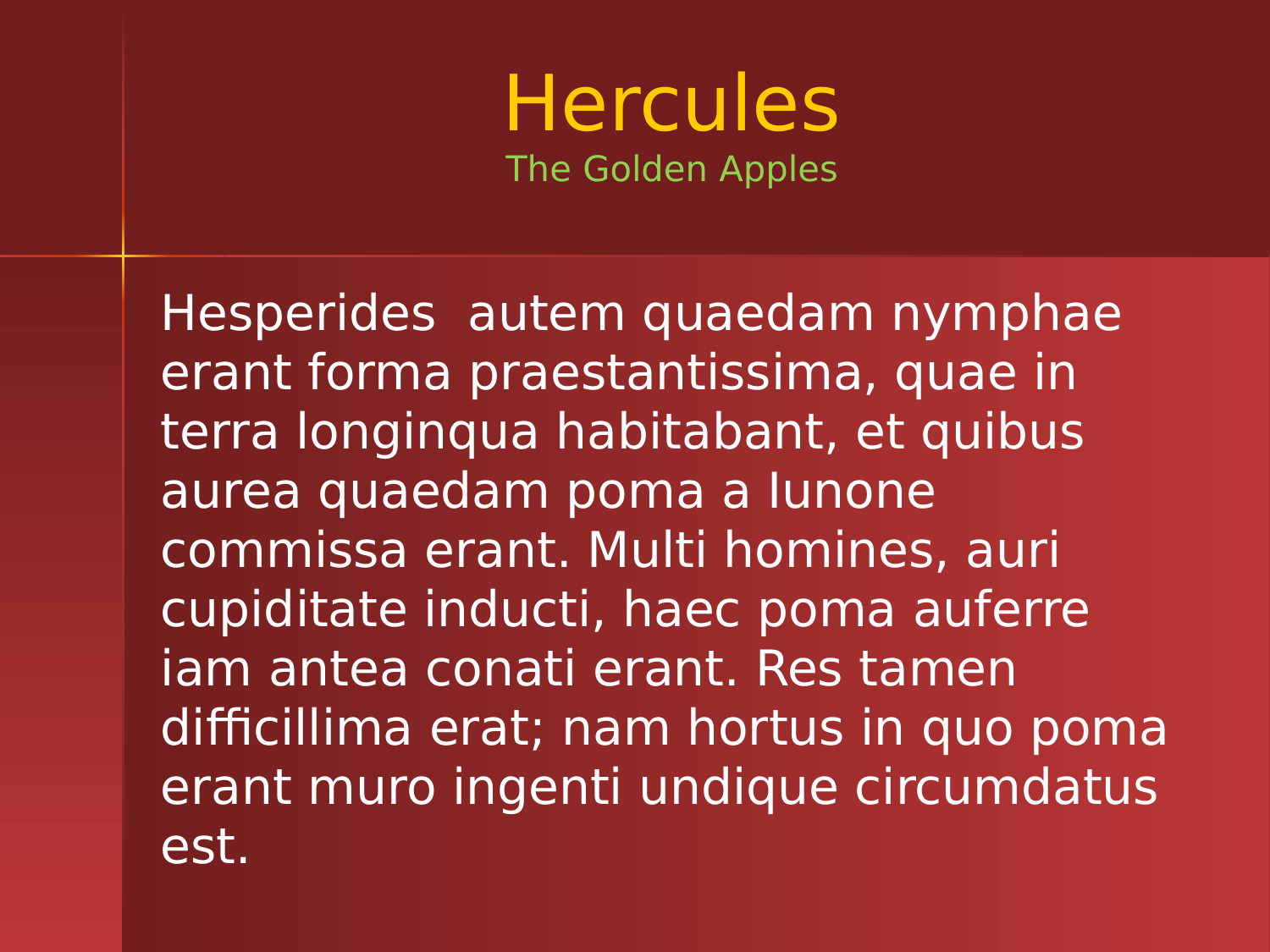

# Hercules The Golden Apples
Hesperides  autem quaedam nymphae erant forma praestantissima, quae in terra longinqua habitabant, et quibus aurea quaedam poma a Iunone commissa erant. Multi homines, auri cupiditate inducti, haec poma auferre iam antea conati erant. Res tamen difficillima erat; nam hortus in quo poma erant muro ingenti undique circumdatus est.